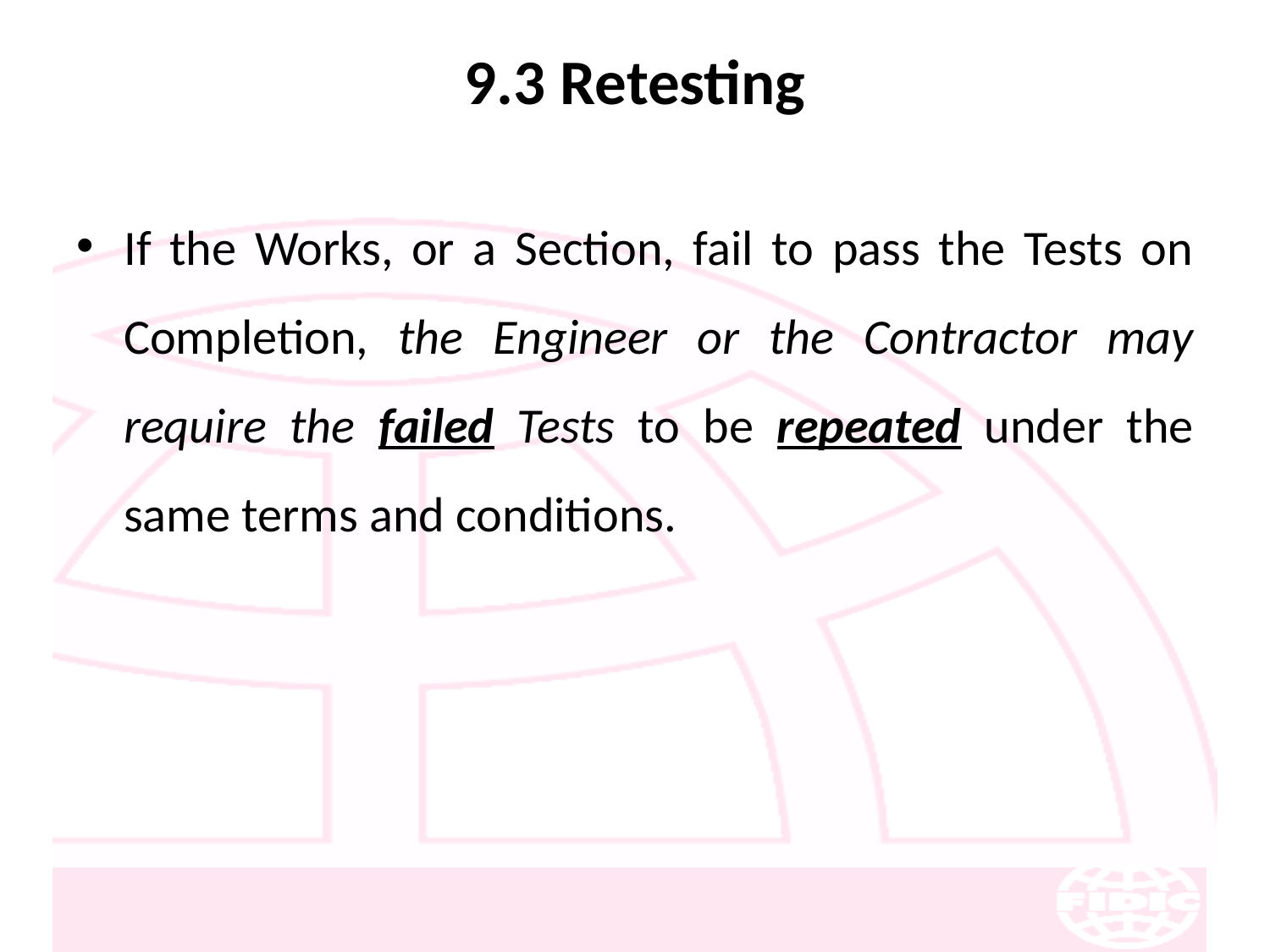

# 9.3 Retesting
If the Works, or a Section, fail to pass the Tests on Completion, the Engineer or the Contractor may require the failed Tests to be repeated under the same terms and conditions.